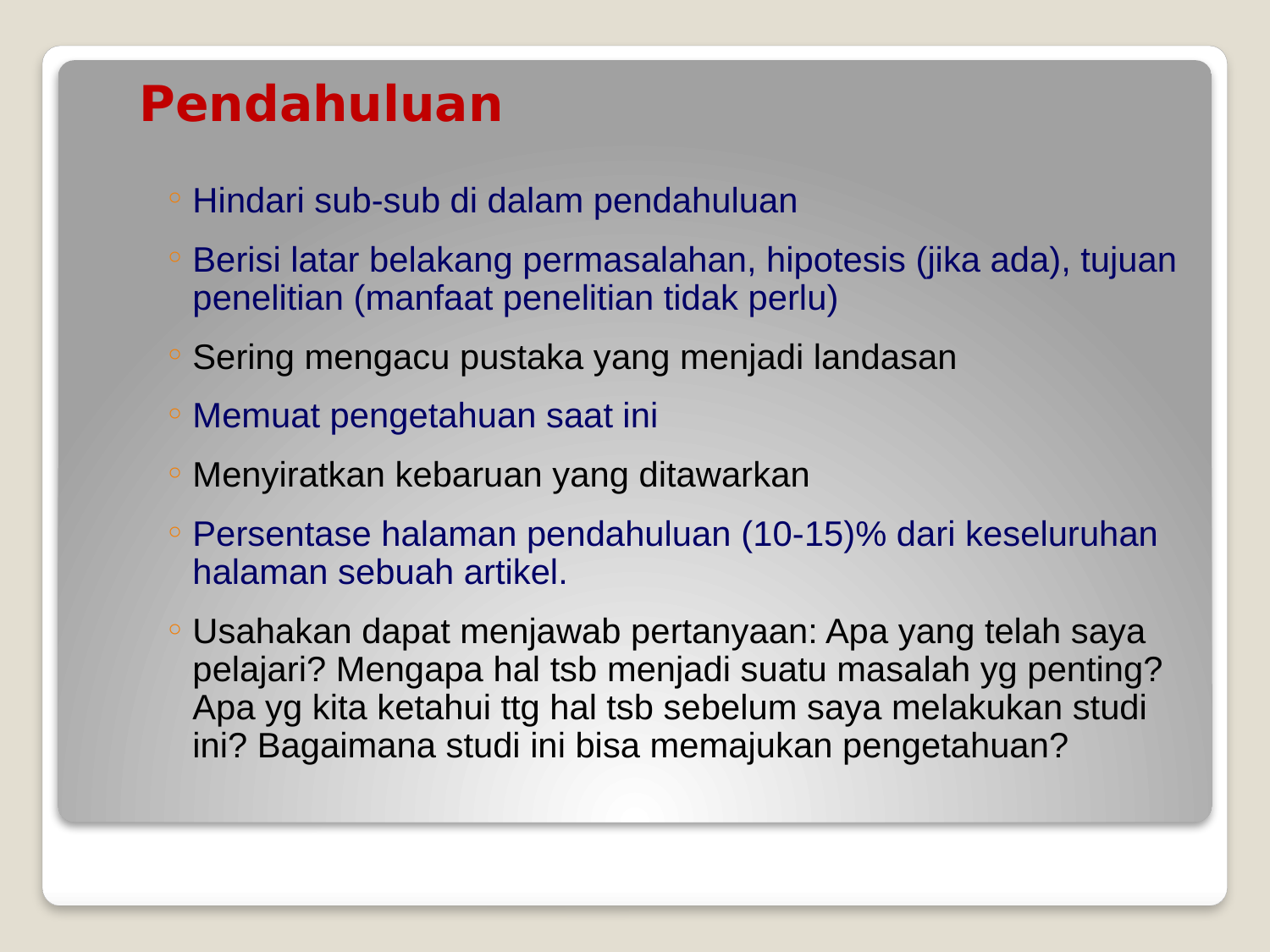

# Pendahuluan
Hindari sub-sub di dalam pendahuluan
Berisi latar belakang permasalahan, hipotesis (jika ada), tujuan penelitian (manfaat penelitian tidak perlu)
Sering mengacu pustaka yang menjadi landasan
Memuat pengetahuan saat ini
Menyiratkan kebaruan yang ditawarkan
Persentase halaman pendahuluan (10-15)% dari keseluruhan halaman sebuah artikel.
Usahakan dapat menjawab pertanyaan: Apa yang telah saya pelajari? Mengapa hal tsb menjadi suatu masalah yg penting? Apa yg kita ketahui ttg hal tsb sebelum saya melakukan studi ini? Bagaimana studi ini bisa memajukan pengetahuan?